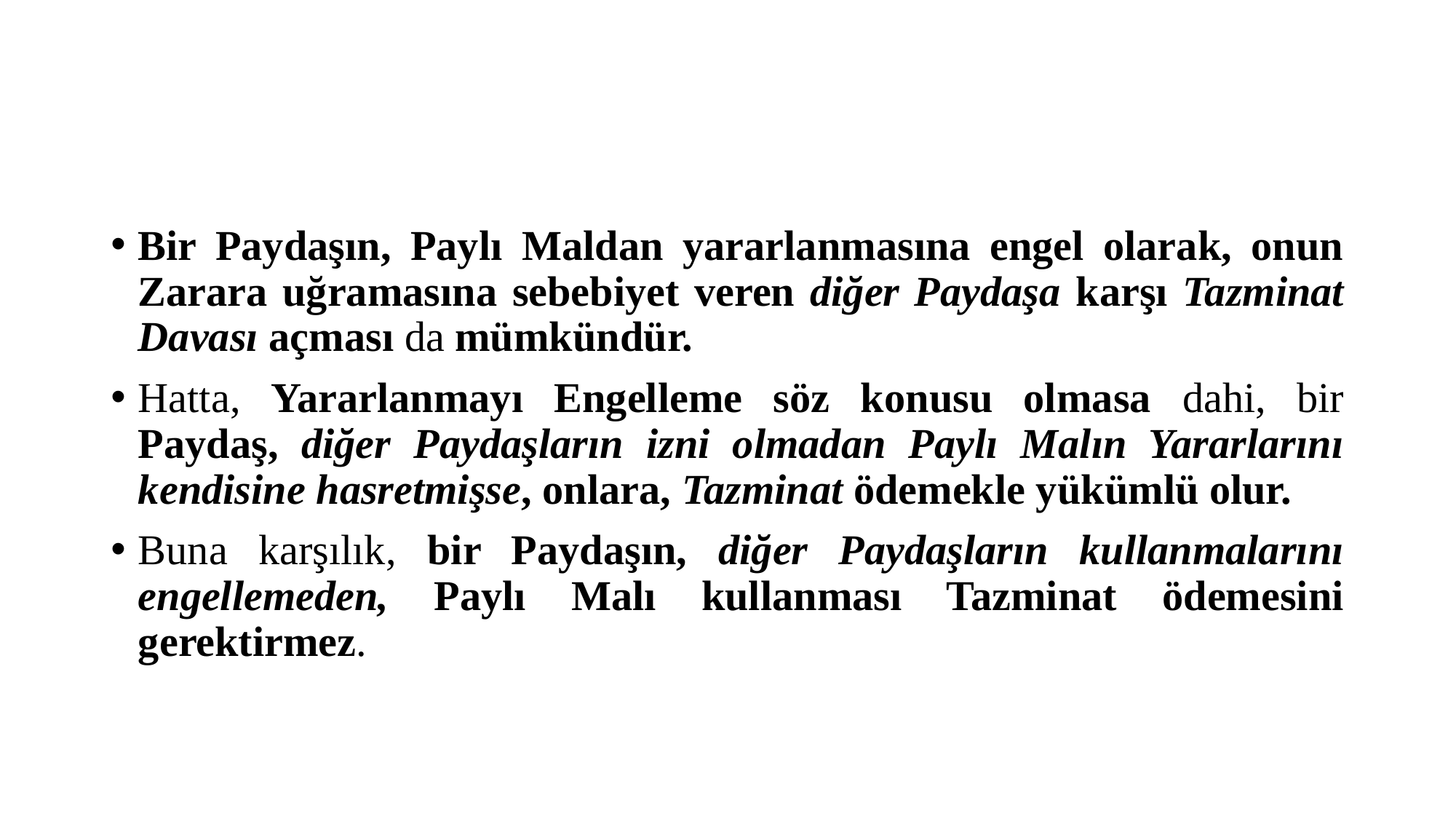

#
Bir Paydaşın, Paylı Maldan yararlanmasına engel olarak, onun Zarara uğramasına sebebiyet veren diğer Paydaşa karşı Tazminat Davası açması da mümkündür.
Hatta, Yararlanmayı Engelleme söz konusu olmasa dahi, bir Paydaş, diğer Paydaşların izni olmadan Paylı Malın Yararlarını kendisine hasretmişse, onlara, Tazminat ödemekle yükümlü olur.
Buna karşılık, bir Paydaşın, diğer Paydaşların kullanmalarını engellemeden, Paylı Malı kullanması Tazminat ödemesini gerektirmez.